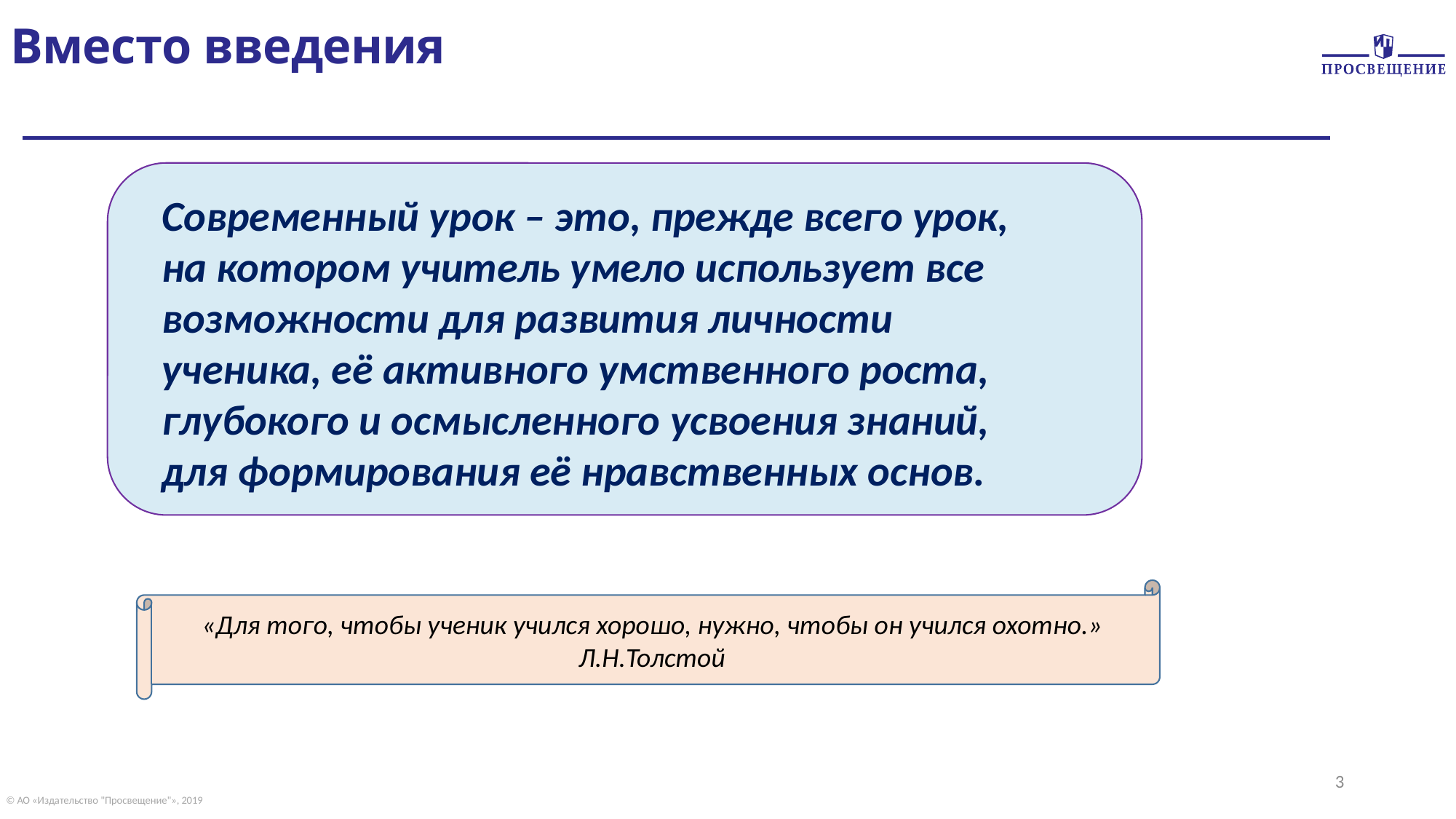

Вместо введения

Современный урок – это, прежде всего урок, на котором учитель умело использует все возможности для развития личности ученика, её активного умственного роста, глубокого и осмысленного усвоения знаний, для формирования её нравственных основ.
«Для того, чтобы ученик учился хорошо, нужно, чтобы он учился охотно.»
Л.Н.Толстой
3
© АО «Издательство "Просвещение"», 2019